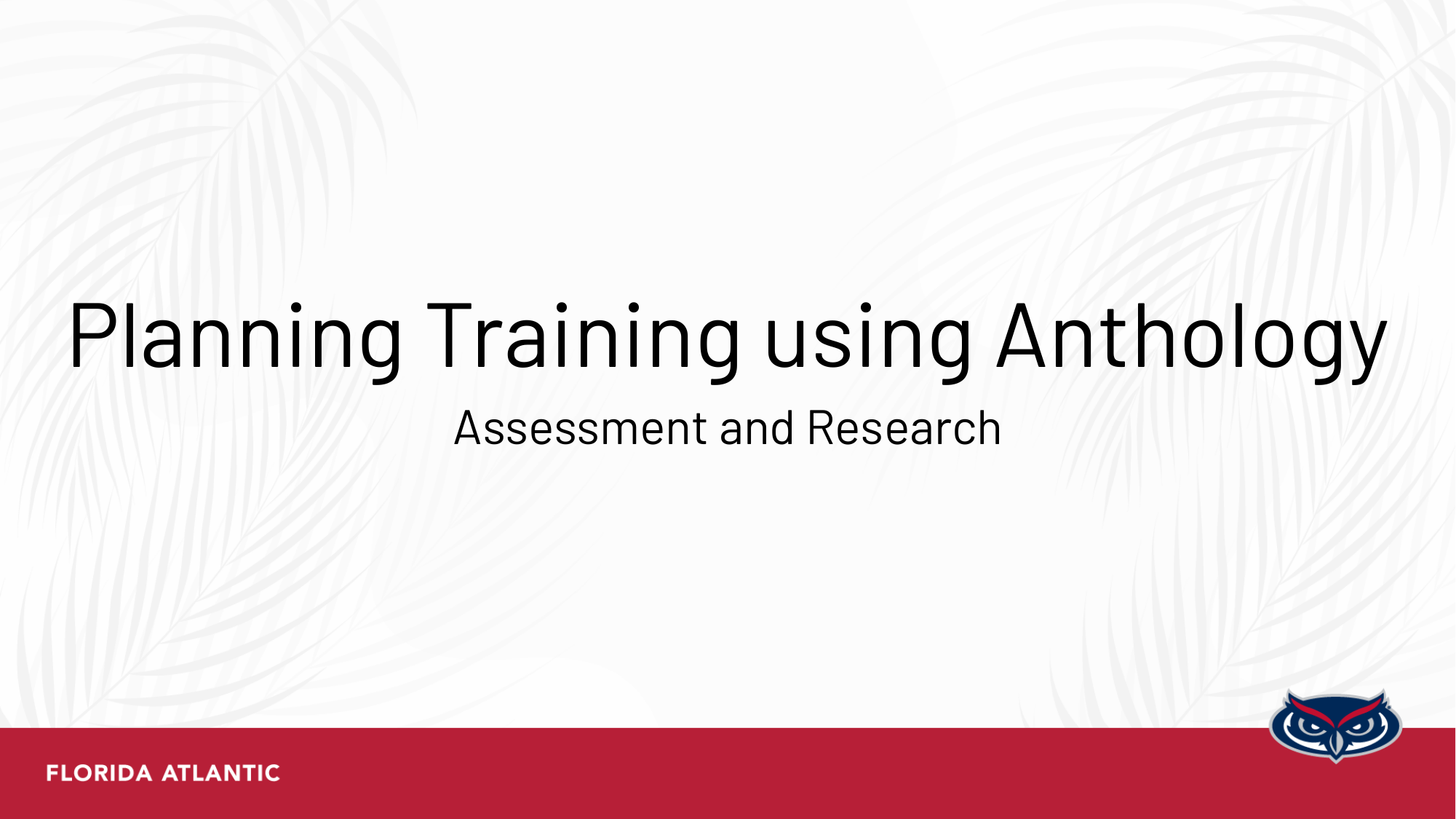

Planning Training using Anthology
Assessment and Research